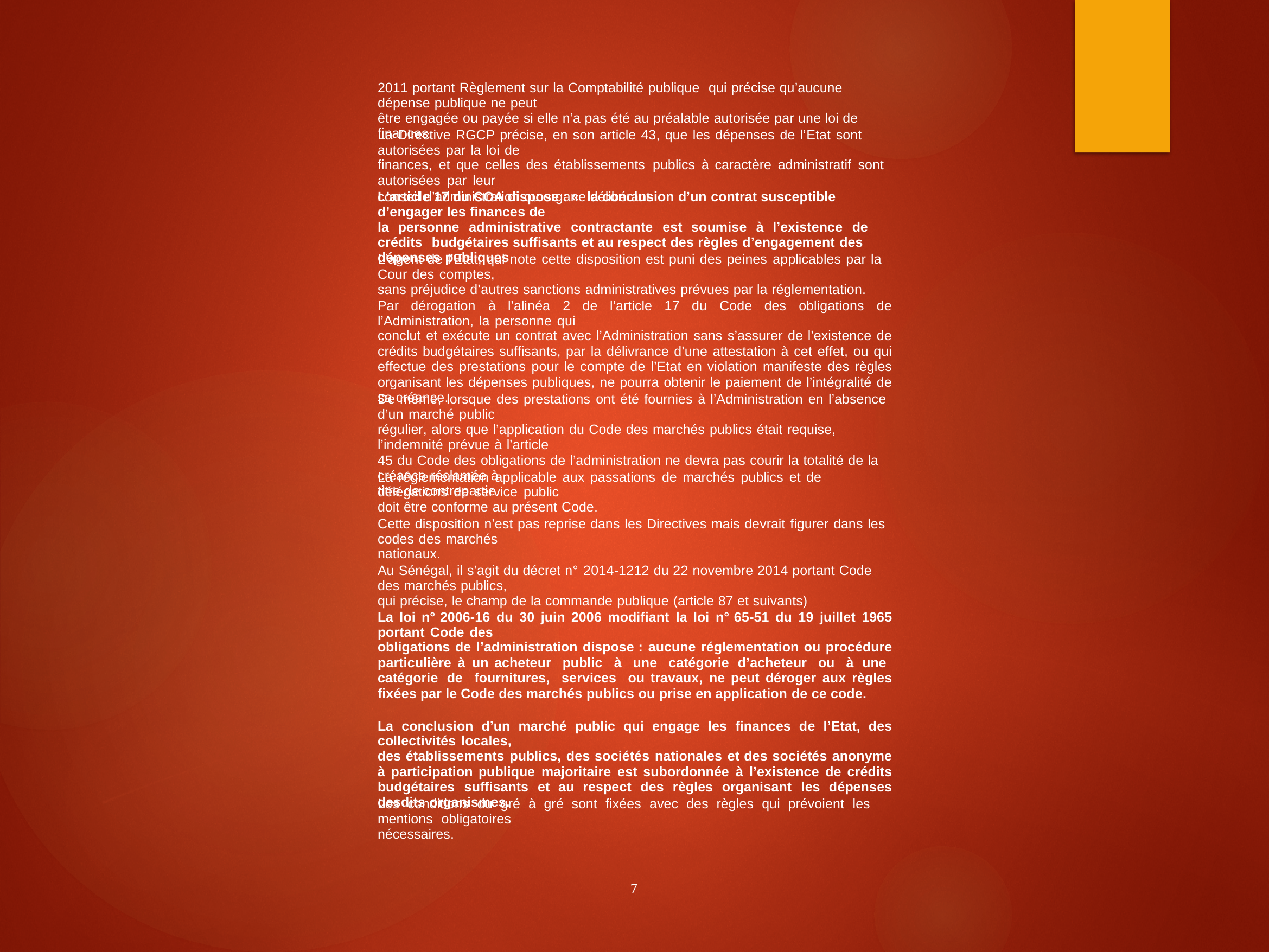

2011 portant Règlement sur la Comptabilité publique  qui précise qu’aucune dépense publique ne peut
être engagée ou payée si elle n’a pas été au préalable autorisée par une loi de finances.
La Directive RGCP précise, en son article 43, que les dépenses de l’Etat sont autorisées par la loi de
finances, et que celles des établissements  publics à caractère administratif sont autorisées par leur
conseil d’administration ou organe délibérant.
L’article 17 du COA dispose : «  la conclusion d’un contrat susceptible d’engager les finances de
la  personne  administrative  contractante  est  soumise  à  l’existence  de  crédits  budgétaires suffisants et au respect des règles d’engagement des dépenses publiques.
L’agent de l’Etat, qui note cette disposition est puni des peines applicables par la Cour des comptes,
sans préjudice d’autres sanctions administratives prévues par la réglementation.
Par dérogation à l’alinéa 2 de l’article 17 du Code des obligations de l’Administration, la personne qui
conclut et exécute un contrat avec l’Administration sans s’assurer de l’existence de crédits budgétaires suffisants, par la délivrance d’une attestation à cet effet, ou qui effectue des prestations pour le compte de l’Etat en violation manifeste des règles organisant les dépenses publiques, ne pourra obtenir le paiement de l’intégralité de sa créance.
De même, lorsque des prestations ont été fournies à l’Administration en l’absence d’un marché public
régulier, alors que l’application du Code des marchés publics était requise, l’indemnité prévue à l’article
45 du Code des obligations de l’administration ne devra pas courir la totalité de la créance réclamée à
titre de contrepartie.
La réglementation applicable aux passations de marchés publics et de délégations de service public
doit être conforme au présent Code.
Cette disposition n’est pas reprise dans les Directives mais devrait figurer dans les codes des marchés
nationaux.
Au Sénégal, il s’agit du décret n° 2014-1212 du 22 novembre 2014 portant Code des marchés publics,
qui précise, le champ de la commande publique (article 87 et suivants)
La loi n° 2006-16 du 30 juin 2006 modifiant la loi n° 65-51 du 19 juillet 1965 portant Code des
obligations de l’administration dispose : aucune réglementation ou procédure particulière à un acheteur  public  à  une  catégorie d’acheteur  ou  à une  catégorie de  fournitures,  services  ou travaux, ne peut déroger aux règles fixées par le Code des marchés publics ou prise en application de ce code.
La conclusion d’un marché public qui engage les finances de l’Etat, des collectivités locales,
des établissements publics, des sociétés nationales et des sociétés anonyme à participation publique majoritaire est subordonnée à l’existence de crédits budgétaires suffisants et au respect des règles organisant les dépenses desdits organismes.
Les  conditions  du  gré  à  gré  sont  fixées  avec  des  règles  qui  prévoient  les  mentions  obligatoires
nécessaires.
7